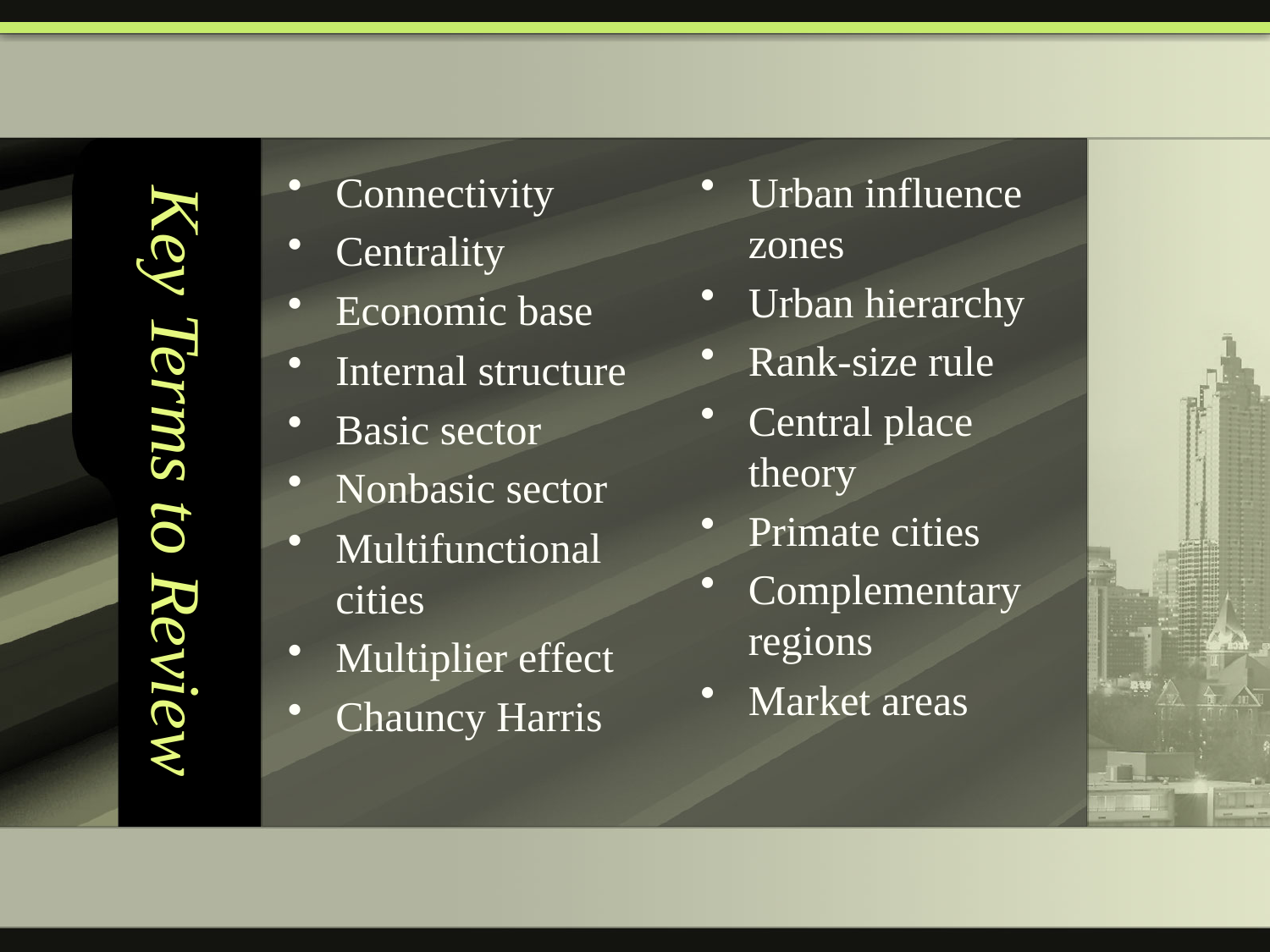

# Key Terms to Review
Connectivity
Centrality
Economic base
Internal structure
Basic sector
Nonbasic sector
Multifunctional cities
Multiplier effect
Chauncy Harris

Urban influence zones
Urban hierarchy
Rank-size rule
Central place theory
Primate cities
Complementary regions
Market areas